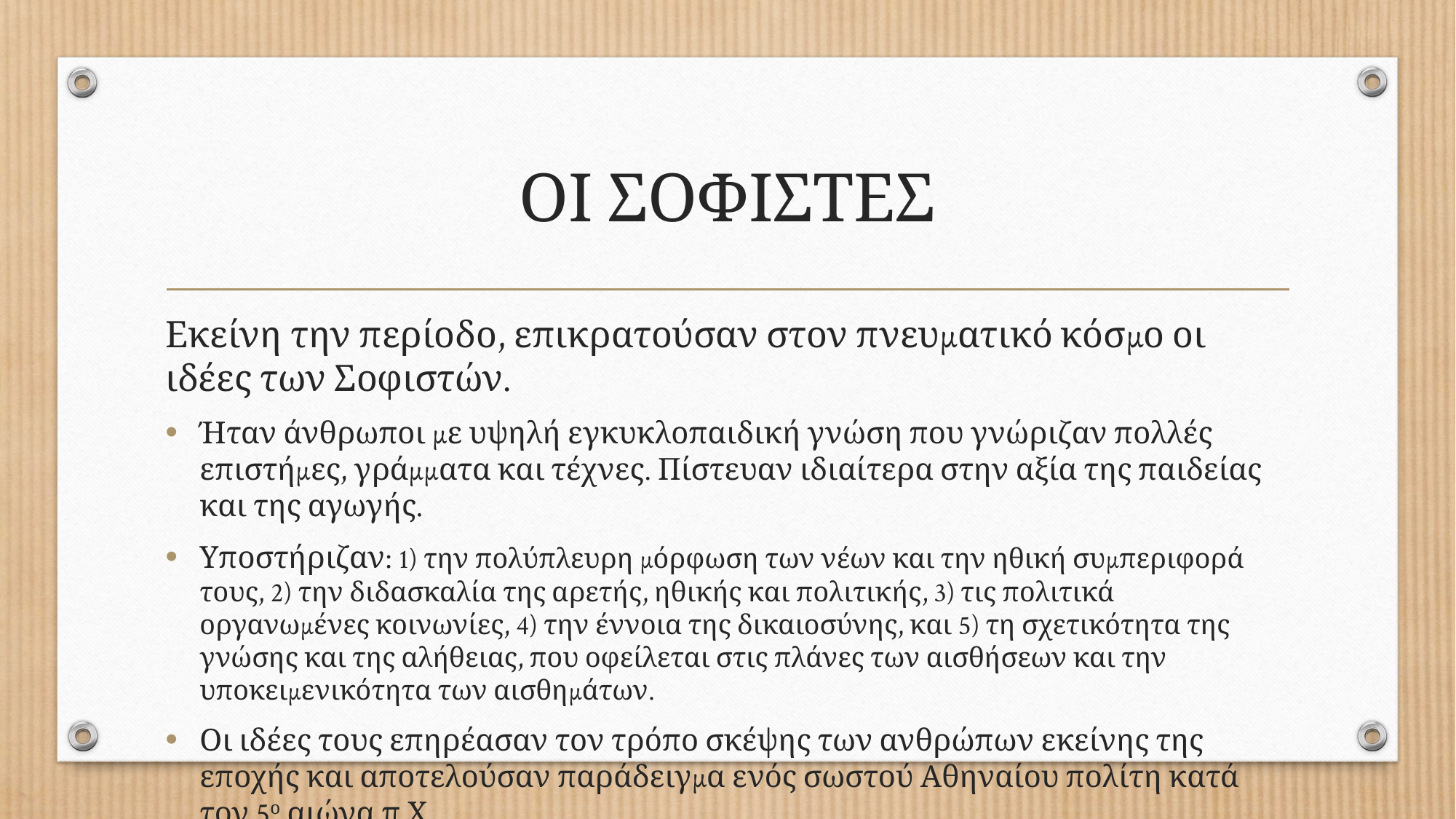

# ΟΙ ΣΟΦΙΣΤΕΣ
Εκείνη την περίοδο, επικρατούσαν στον πνευματικό κόσμο οι ιδέες των Σοφιστών.
Ήταν άνθρωποι με υψηλή εγκυκλοπαιδική γνώση που γνώριζαν πολλές επιστήμες, γράμματα και τέχνες. Πίστευαν ιδιαίτερα στην αξία της παιδείας και της αγωγής.
Υποστήριζαν: 1) την πολύπλευρη μόρφωση των νέων και την ηθική συμπεριφορά τους, 2) την διδασκαλία της αρετής, ηθικής και πολιτικής, 3) τις πολιτικά οργανωμένες κοινωνίες, 4) την έννοια της δικαιοσύνης, και 5) τη σχετικότητα της γνώσης και της αλήθειας, που οφείλεται στις πλάνες των αισθήσεων και την υποκειμενικότητα των αισθημάτων.
Οι ιδέες τους επηρέασαν τον τρόπο σκέψης των ανθρώπων εκείνης της εποχής και αποτελούσαν παράδειγμα ενός σωστού Αθηναίου πολίτη κατά τον 5ο αιώνα π.Χ.